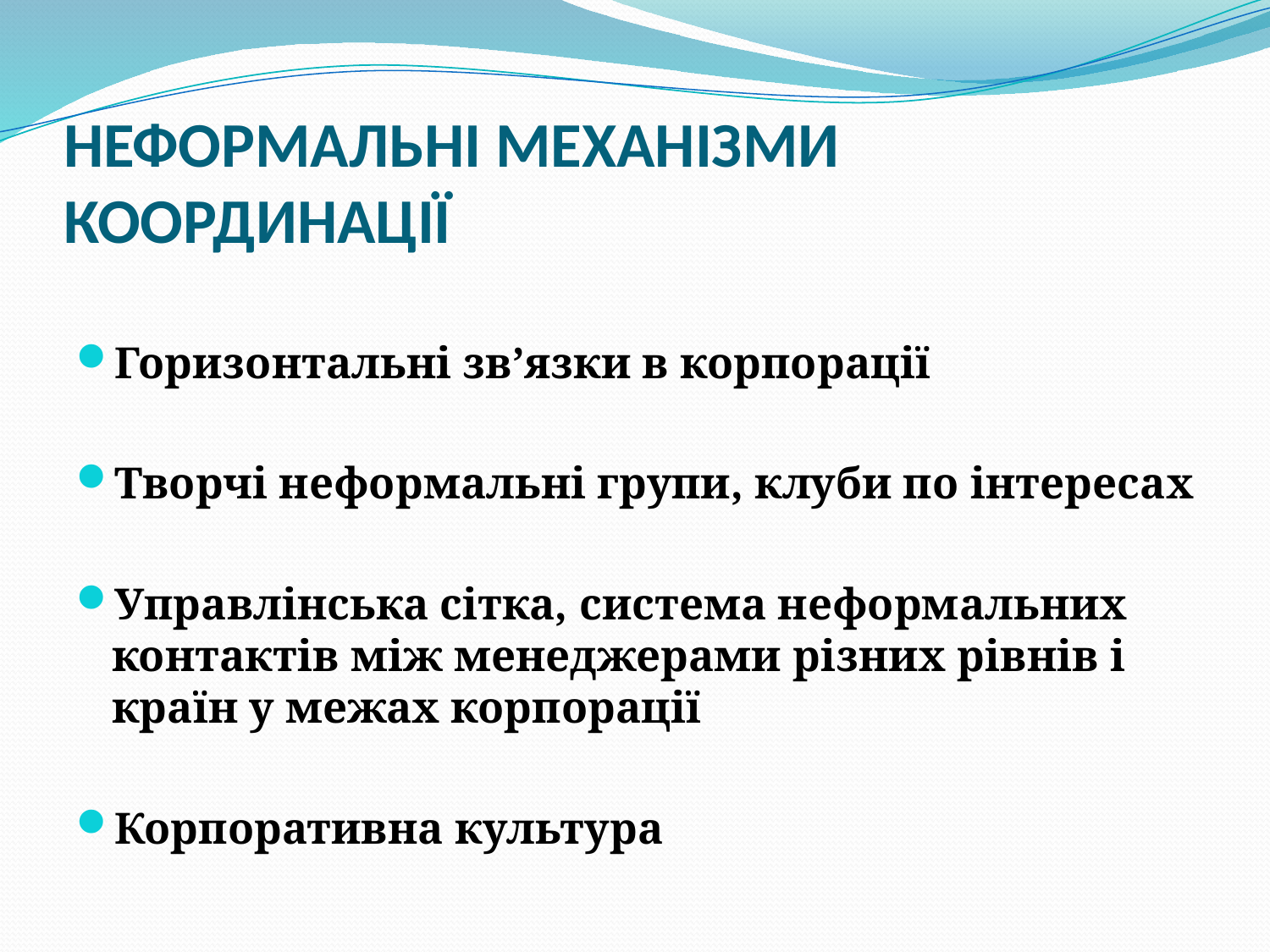

# НЕФОРМАЛЬНІ МЕХАНІЗМИ КООРДИНАЦІЇ

Горизонтальні зв’язки в корпорації

Творчі неформальні групи, клуби по інтересах

Управлінська сітка, система неформальних контактів між менеджерами різних рівнів і країн у межах корпорації

Корпоративна культура